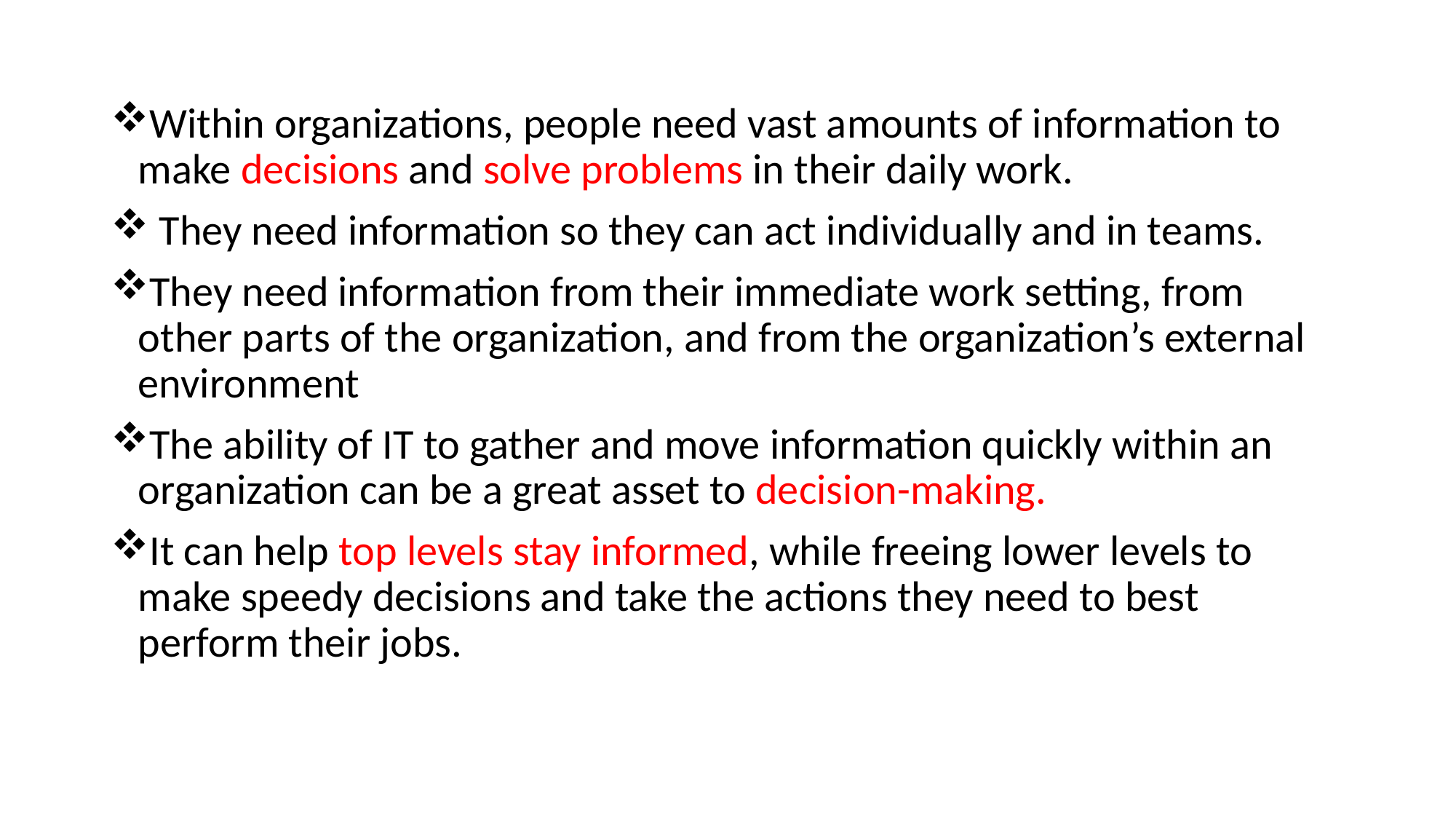

Within organizations, people need vast amounts of information to make decisions and solve problems in their daily work.
 They need information so they can act individually and in teams.
They need information from their immediate work setting, from other parts of the organization, and from the organization’s external environment
The ability of IT to gather and move information quickly within an organization can be a great asset to decision-making.
It can help top levels stay informed, while freeing lower levels to make speedy decisions and take the actions they need to best perform their jobs.